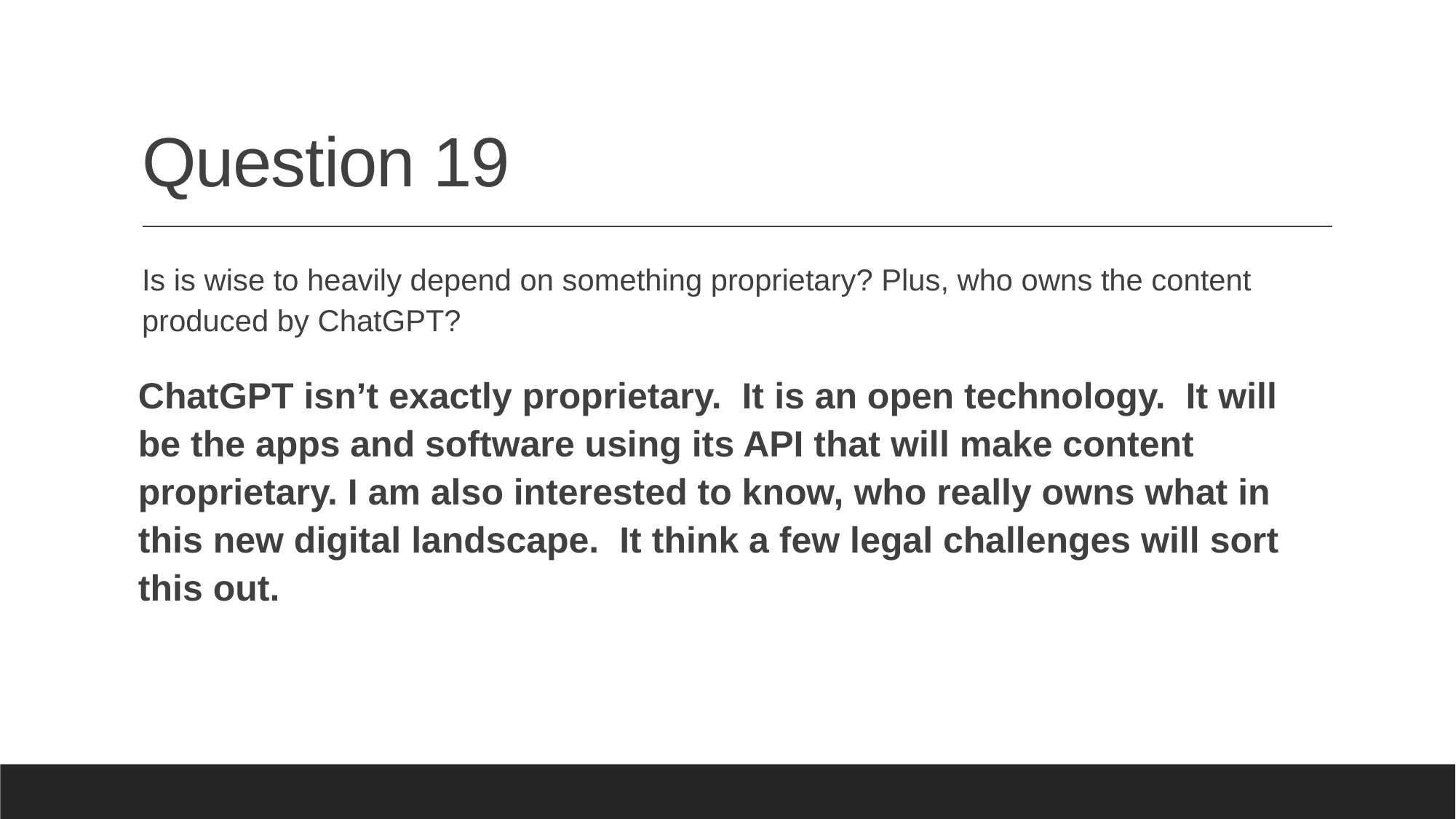

# Question 19
Is is wise to heavily depend on something proprietary? Plus, who owns the content produced by ChatGPT?
ChatGPT isn’t exactly proprietary.  It is an open technology.  It will be the apps and software using its API that will make content proprietary. I am also interested to know, who really owns what in this new digital landscape.  It think a few legal challenges will sort this out.